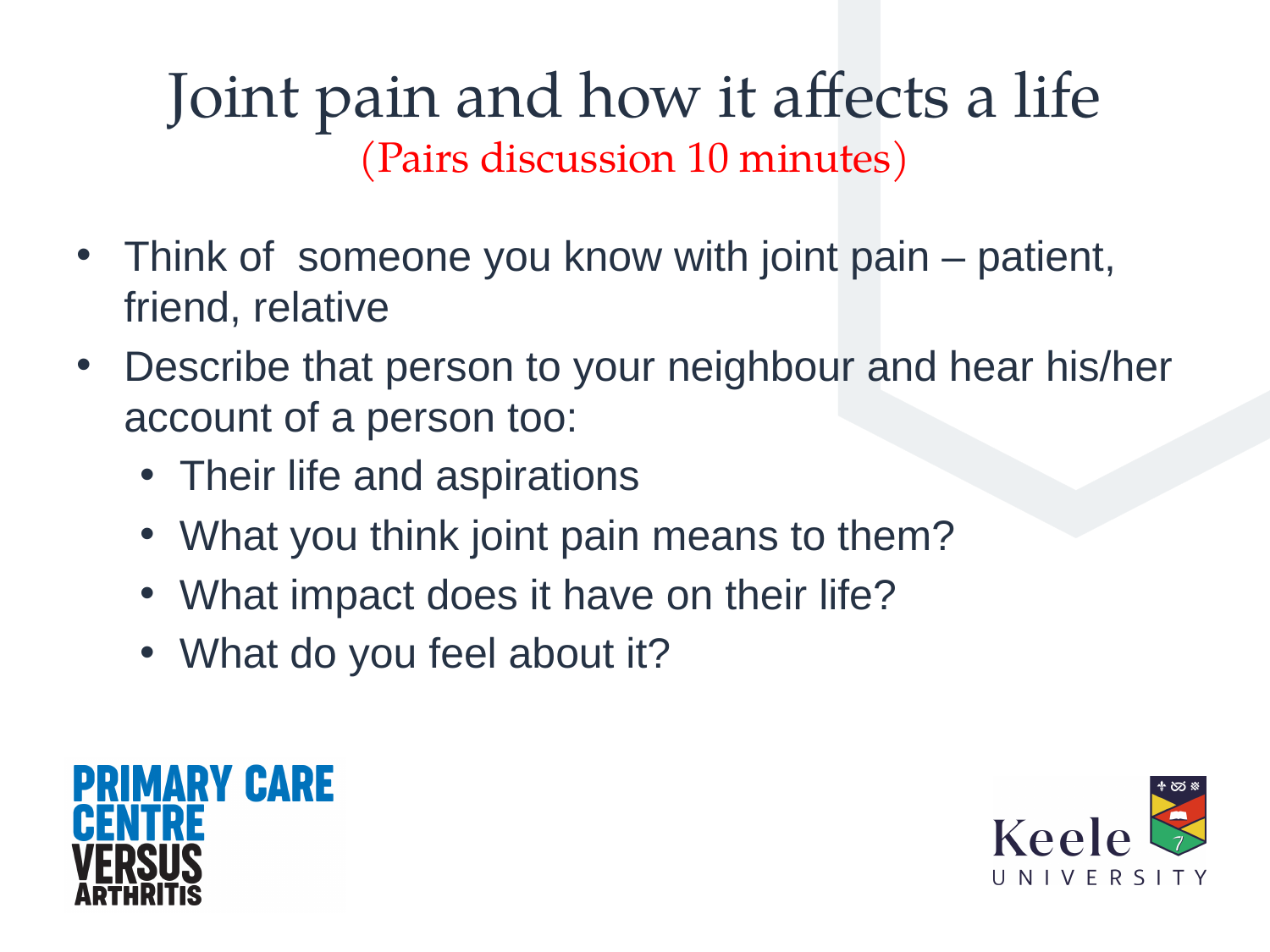

# Joint pain and how it affects a life (Pairs discussion 10 minutes)
Think of  someone you know with joint pain – patient, friend, relative
Describe that person to your neighbour and hear his/her account of a person too:
Their life and aspirations
What you think joint pain means to them?
What impact does it have on their life?
What do you feel about it?